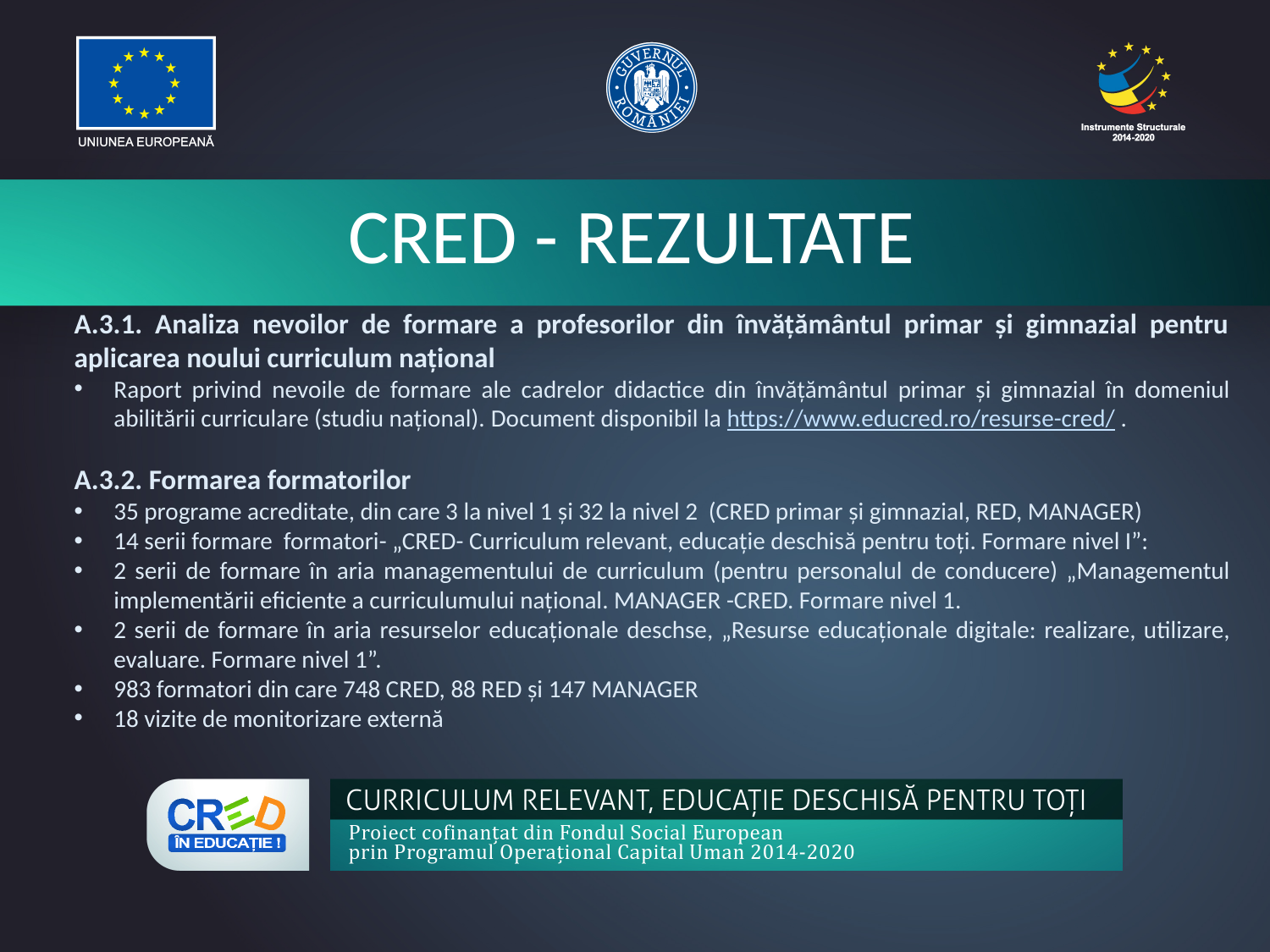

# CRED - REZULTATE
A.3.1. Analiza nevoilor de formare a profesorilor din învățământul primar și gimnazial pentru aplicarea noului curriculum național
Raport privind nevoile de formare ale cadrelor didactice din învățământul primar și gimnazial în domeniul abilitării curriculare (studiu național). Document disponibil la https://www.educred.ro/resurse-cred/ .

A.3.2. Formarea formatorilor
35 programe acreditate, din care 3 la nivel 1 și 32 la nivel 2  (CRED primar și gimnazial, RED, MANAGER)
14 serii formare  formatori- „CRED- Curriculum relevant, educație deschisă pentru toți. Formare nivel I”:
2 serii de formare în aria managementului de curriculum (pentru personalul de conducere) „Managementul implementării eficiente a curriculumului național. MANAGER -CRED. Formare nivel 1.
2 serii de formare în aria resurselor educaționale deschse, „Resurse educaționale digitale: realizare, utilizare, evaluare. Formare nivel 1”.
983 formatori din care 748 CRED, 88 RED și 147 MANAGER
18 vizite de monitorizare externă